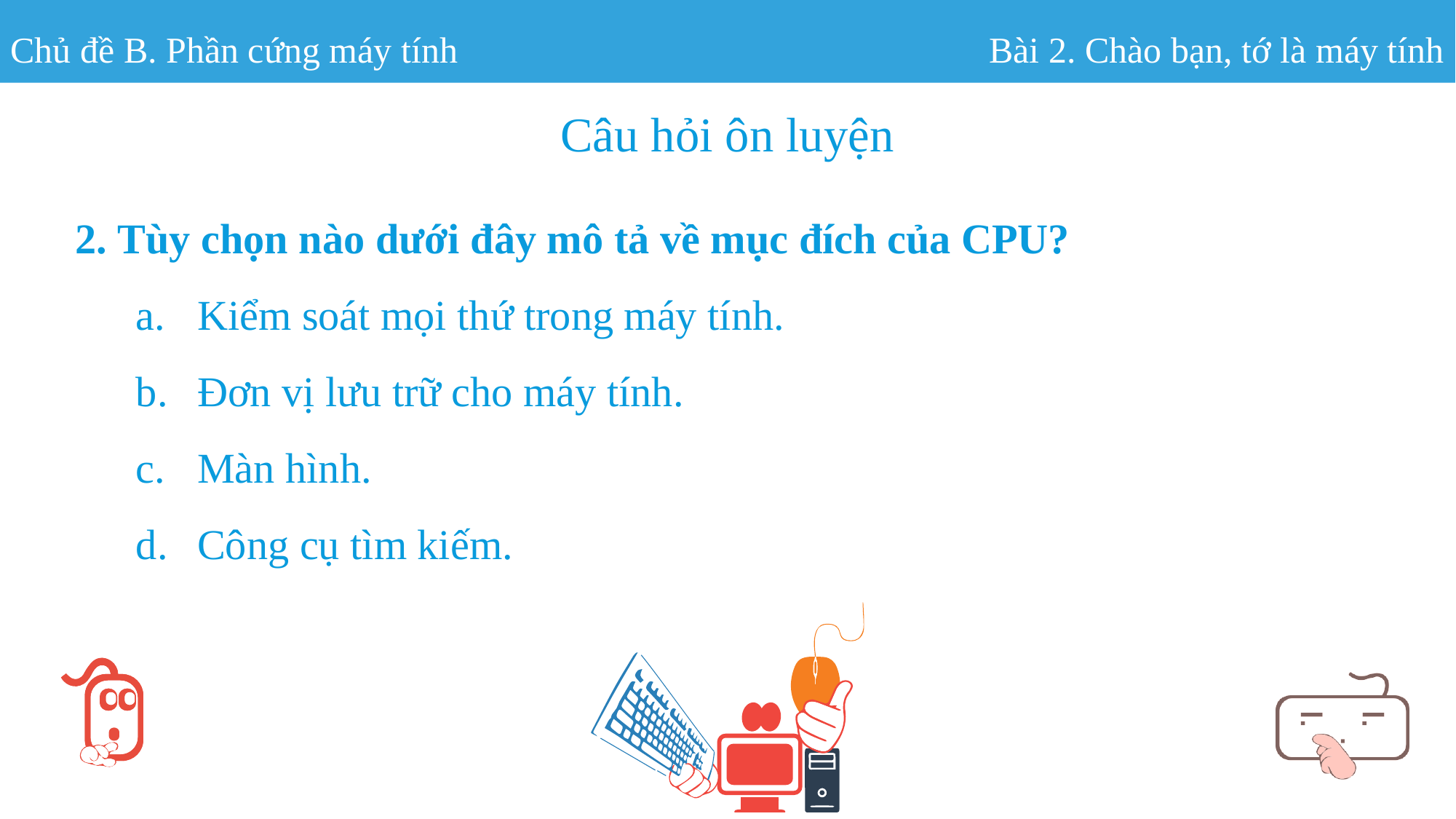

Chủ đề B. Phần cứng máy tính
Bài 2. Chào bạn, tớ là máy tính
Câu hỏi ôn luyện
2. Tùy chọn nào dưới đây mô tả về mục đích của CPU?
Kiểm soát mọi thứ trong máy tính.
Đơn vị lưu trữ cho máy tính.
Màn hình.
Công cụ tìm kiếm.